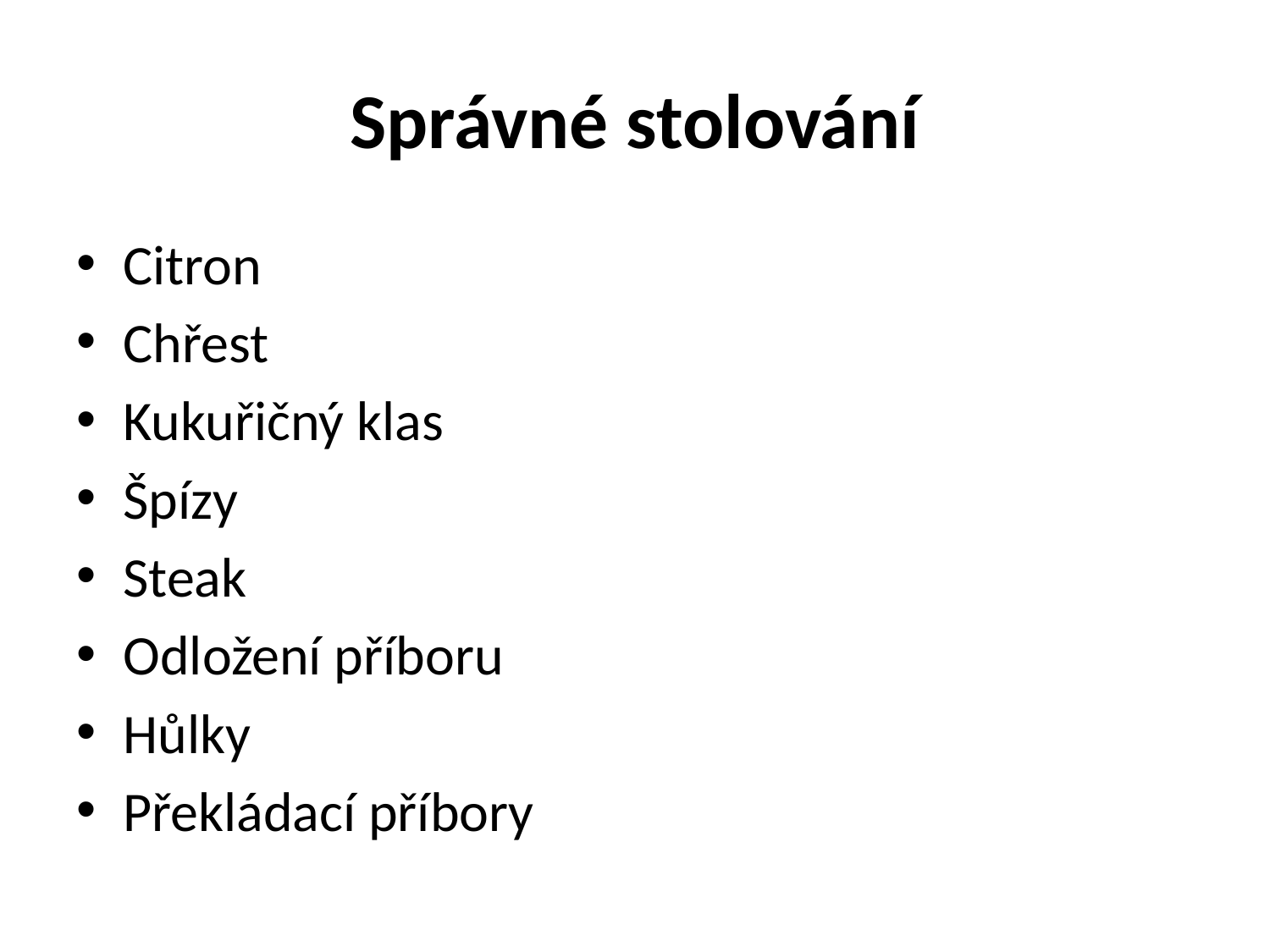

# Správné stolování
Citron
Chřest
Kukuřičný klas
Špízy
Steak
Odložení příboru
Hůlky
Překládací příbory